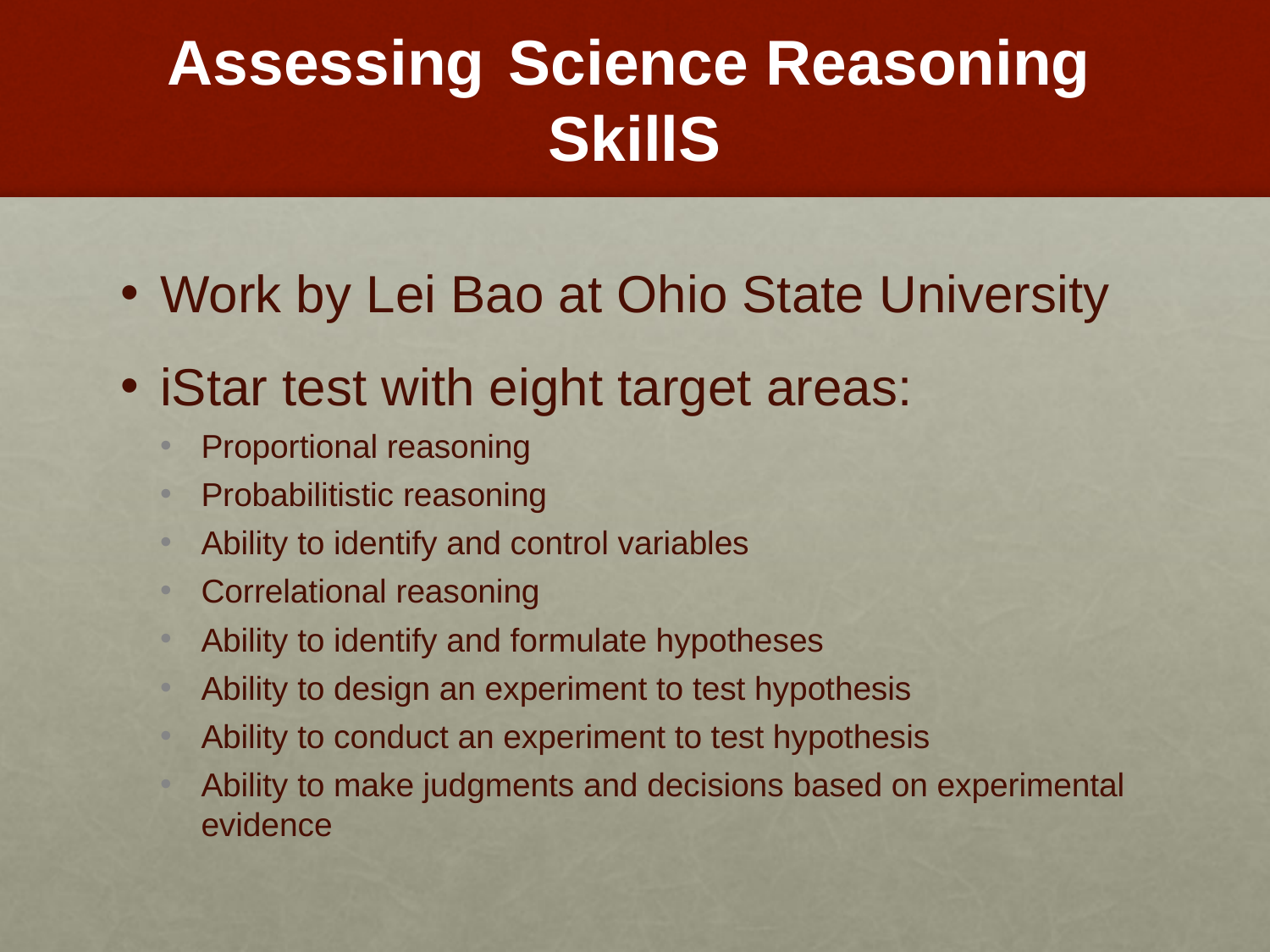

# Assessing  Science Reasoning  SkillS
Work by Lei Bao at Ohio State University
iStar test with eight target areas:
Proportional reasoning
Probabilitistic reasoning
Ability to identify and control variables
Correlational reasoning
Ability to identify and formulate hypotheses
Ability to design an experiment to test hypothesis
Ability to conduct an experiment to test hypothesis
Ability to make judgments and decisions based on experimental evidence